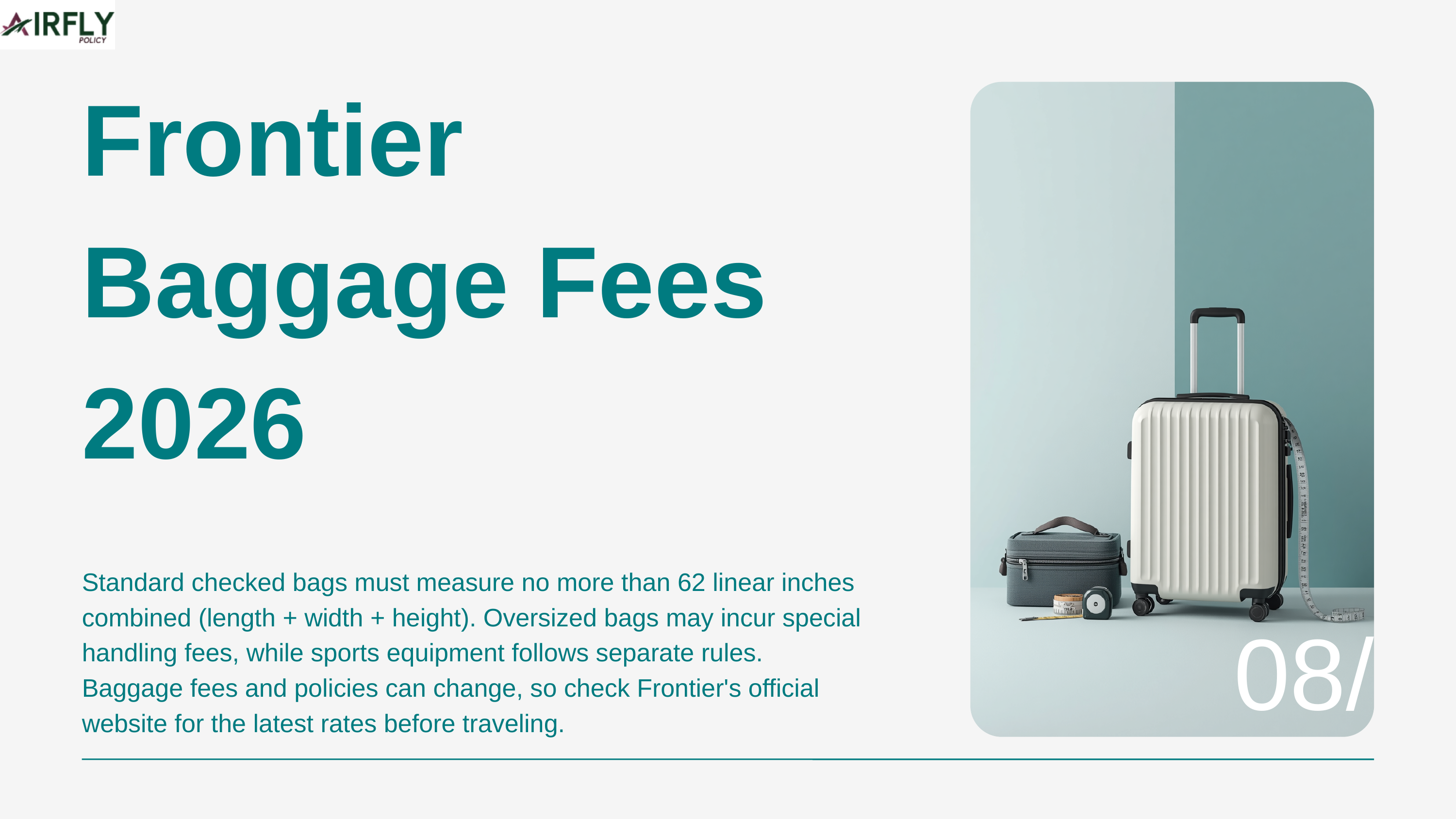

Frontier Baggage Fees 2026

Standard checked bags must measure no more than 62 linear inches combined (length + width + height). Oversized bags may incur special handling fees, while sports equipment follows separate rules. Baggage fees and policies can change, so check Frontier's official website for the latest rates before traveling.
08/